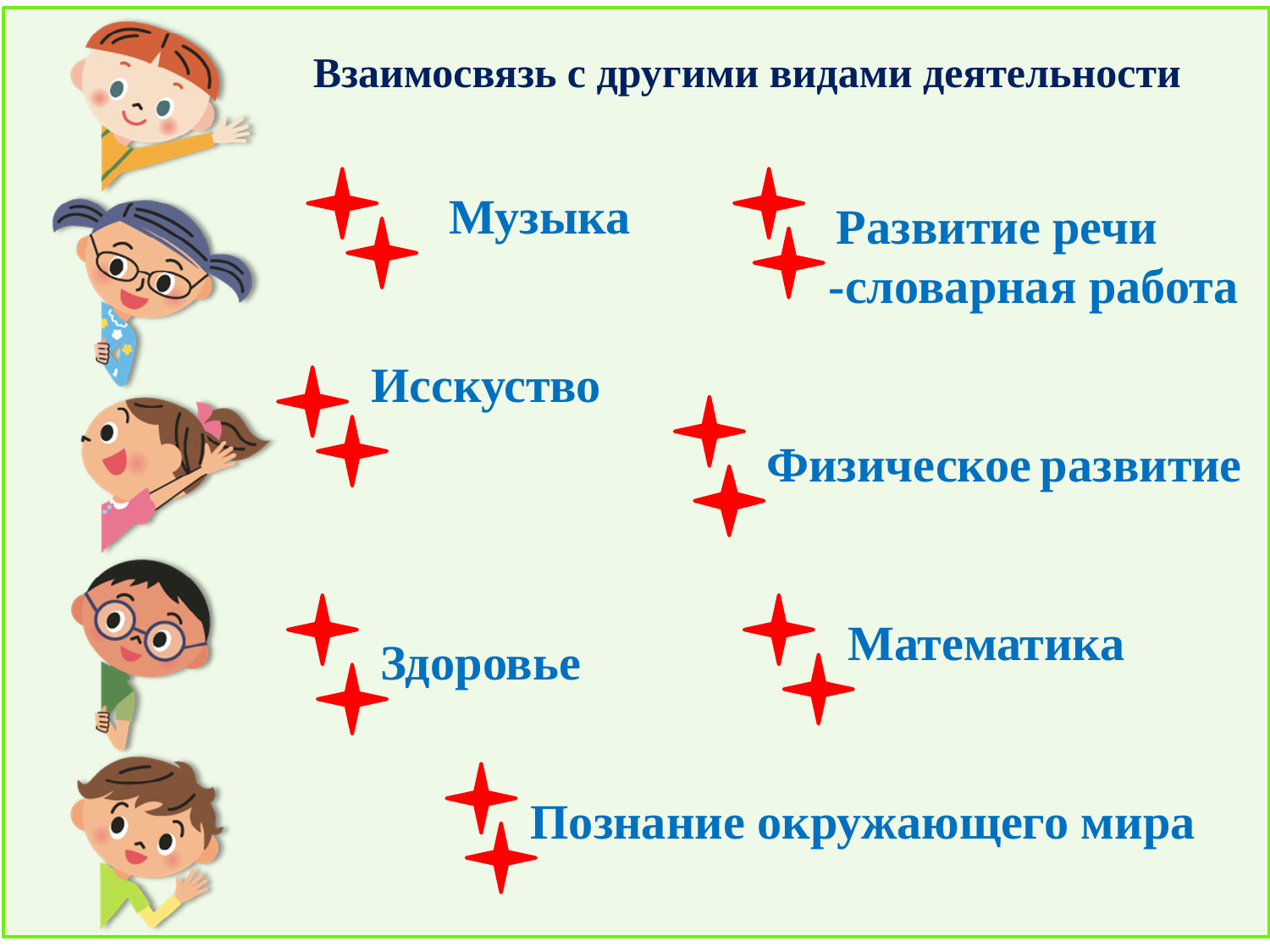

Взаимосвязь с другими видами деятельности

Музыка
 Развитие речи
-словарная работа

Исскуство

Физическое развитие

Математика
Здоровье

   Познание окружающего мира